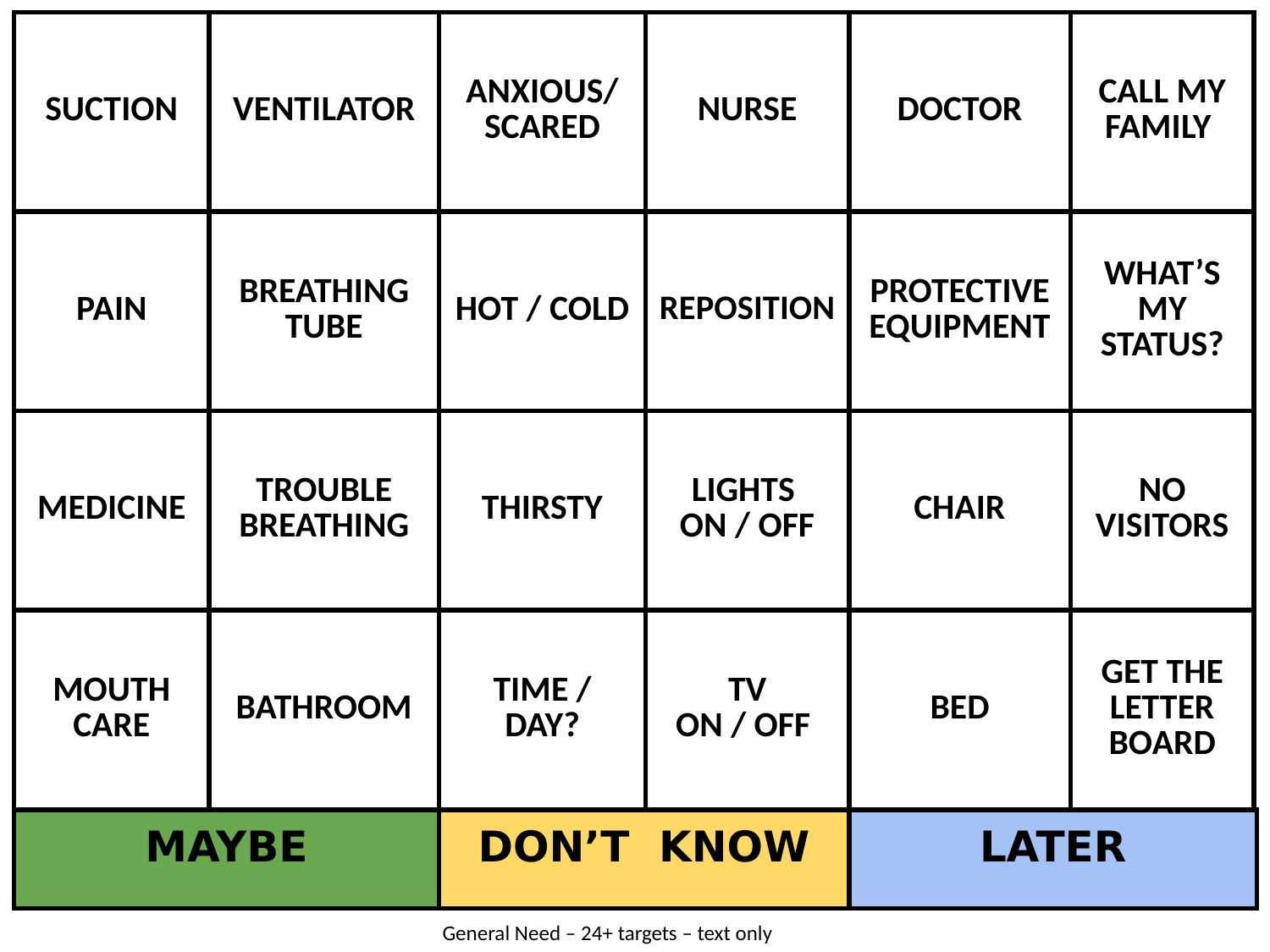

| SUCTION | VENTILATOR | ANXIOUS/ SCARED | NURSE | DOCTOR | CALL MY FAMILY |
| --- | --- | --- | --- | --- | --- |
| PAIN | BREATHING TUBE | HOT / COLD | REPOSITION | PROTECTIVE EQUIPMENT | WHAT’S MY STATUS? |
| MEDICINE | TROUBLE BREATHING | THIRSTY | LIGHTS ON / OFF | CHAIR | NO VISITORS |
| MOUTH CARE | BATHROOM | TIME / DAY? | TV ON / OFF | BED | GET THE LETTER BOARD |
| MAYBE | DON’T KNOW | LATER |
| --- | --- | --- |
General Need – 24+ targets – text only